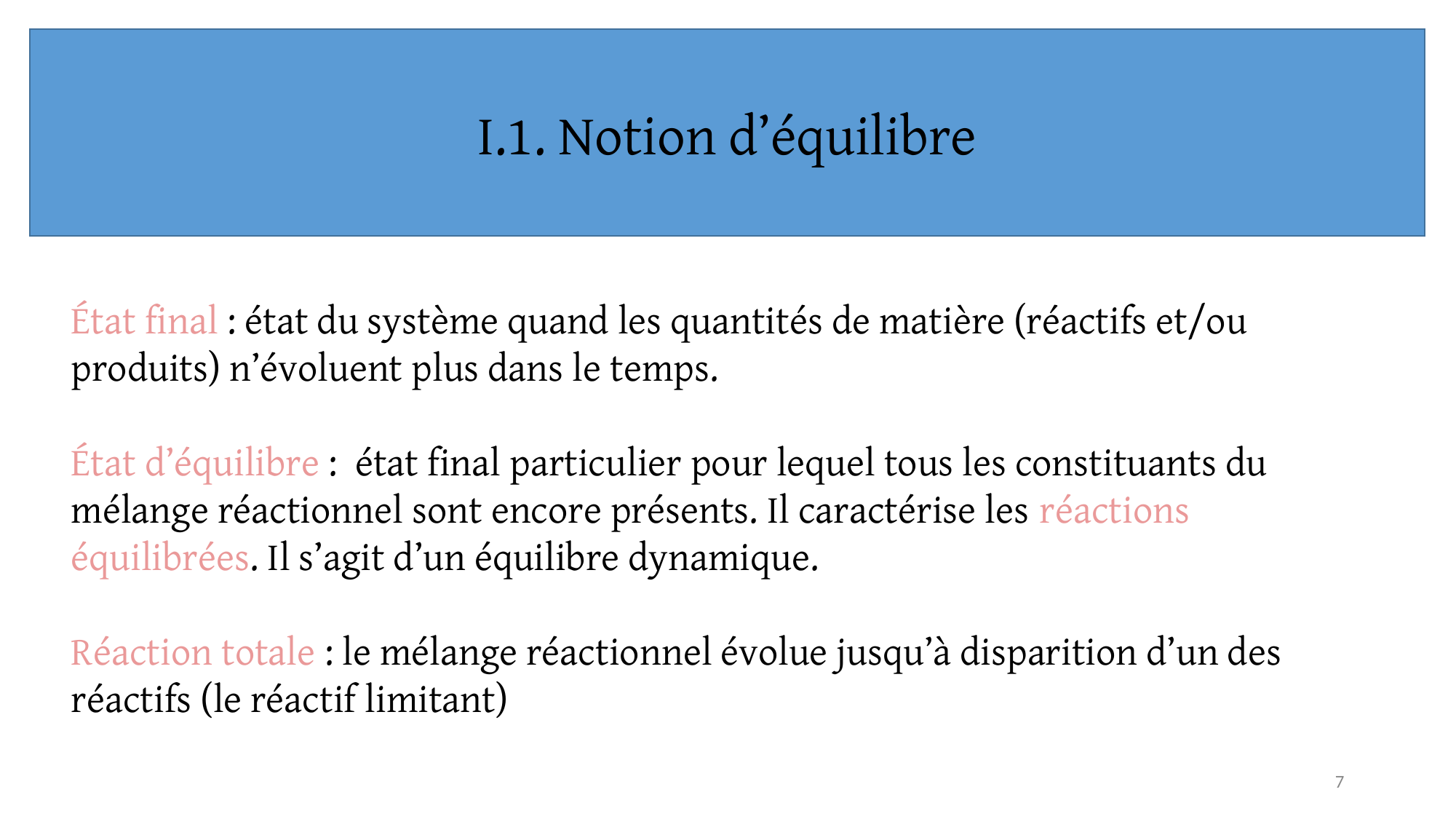

I.1. Notion d’équilibre
État final : état du système quand les quantités de matière (réactifs et/ou produits) n’évoluent plus dans le temps.

État d’équilibre :  état final particulier pour lequel tous les constituants du mélange réactionnel sont encore présents. Il caractérise les réactions équilibrées. Il s’agit d’un équilibre dynamique.

Réaction totale : le mélange réactionnel évolue jusqu’à disparition d’un des réactifs (le réactif limitant)

7